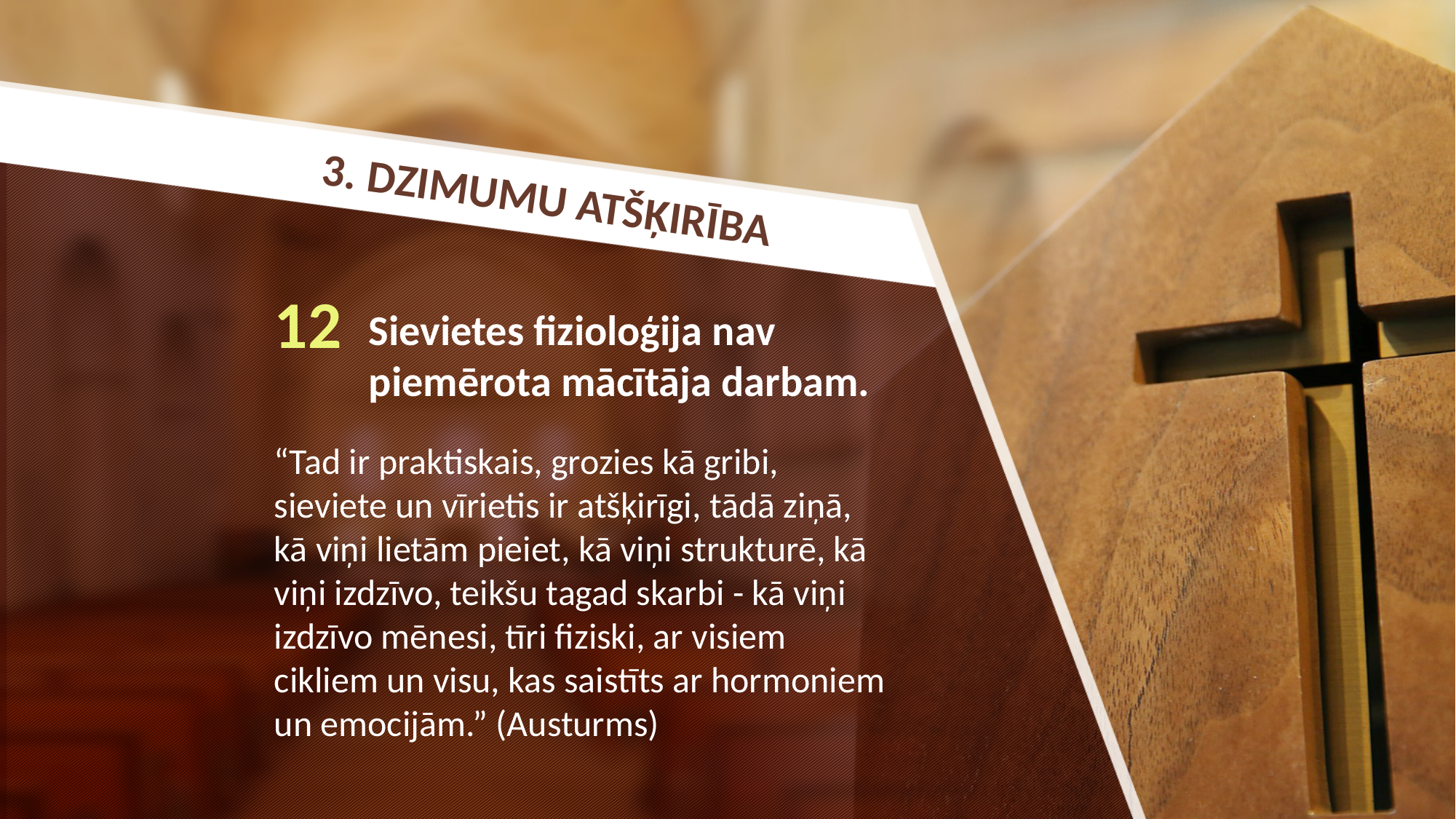

3. DZIMUMU ATŠĶIRĪBA
12
Sievietes fizioloģija nav piemērota mācītāja darbam.
“Tad ir praktiskais, grozies kā gribi, sieviete un vīrietis ir atšķirīgi, tādā ziņā, kā viņi lietām pieiet, kā viņi strukturē, kā viņi izdzīvo, teikšu tagad skarbi - kā viņi izdzīvo mēnesi, tīri fiziski, ar visiem cikliem un visu, kas saistīts ar hormoniem un emocijām.” (Austurms)